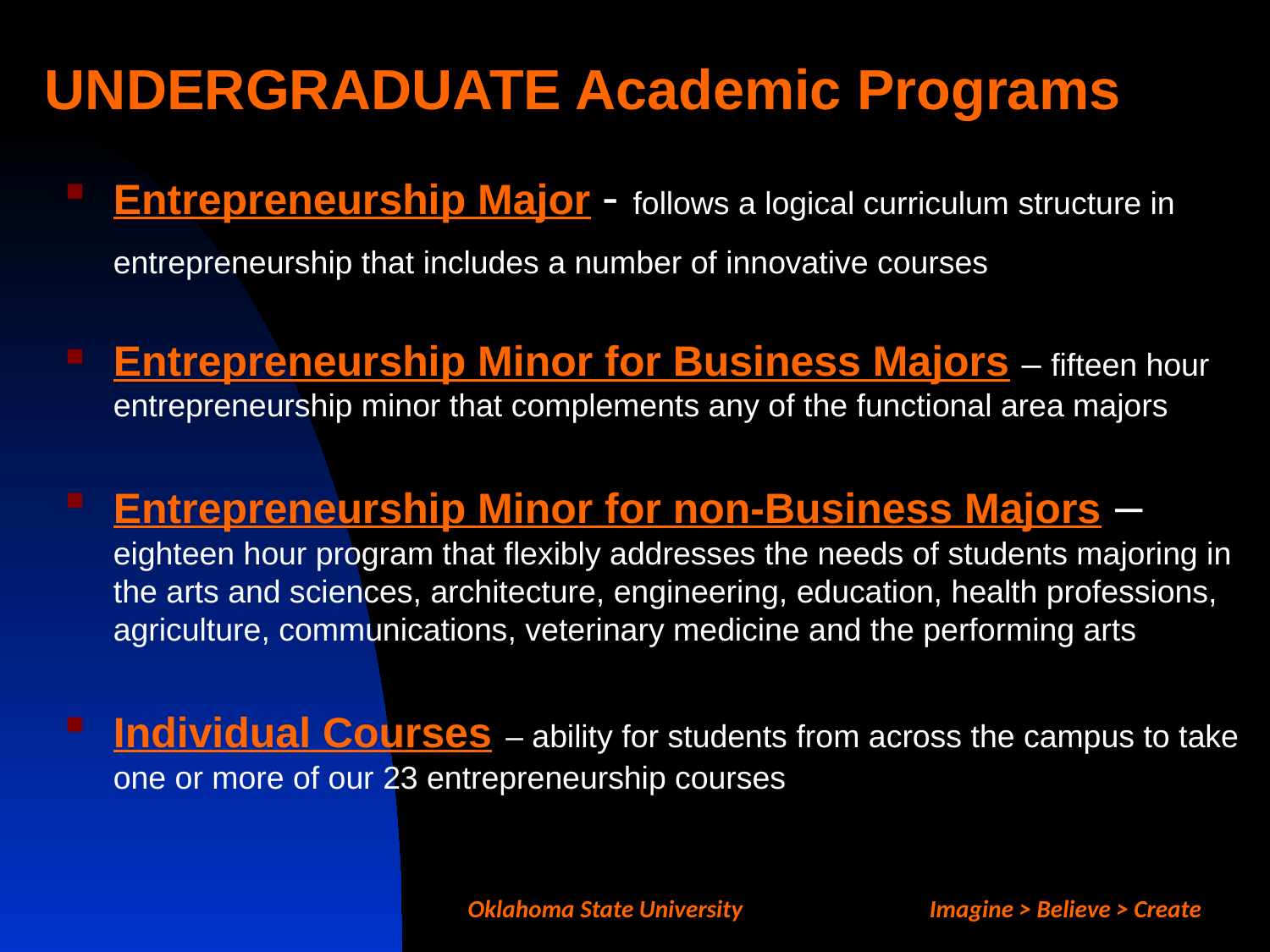

# UNDERGRADUATE Academic Programs
Entrepreneurship Major - follows a logical curriculum structure in  entrepreneurship that includes a number of innovative courses

Entrepreneurship Minor for Business Majors – fifteen hour entrepreneurship minor that complements any of the functional area majors

Entrepreneurship Minor for non-Business Majors – eighteen hour program that flexibly addresses the needs of students majoring in the arts and sciences, architecture, engineering, education, health professions, agriculture, communications, veterinary medicine and the performing arts

Individual Courses – ability for students from across the campus to take one or more of our 23 entrepreneurship courses

Oklahoma State University                                  Imagine > Believe > Create